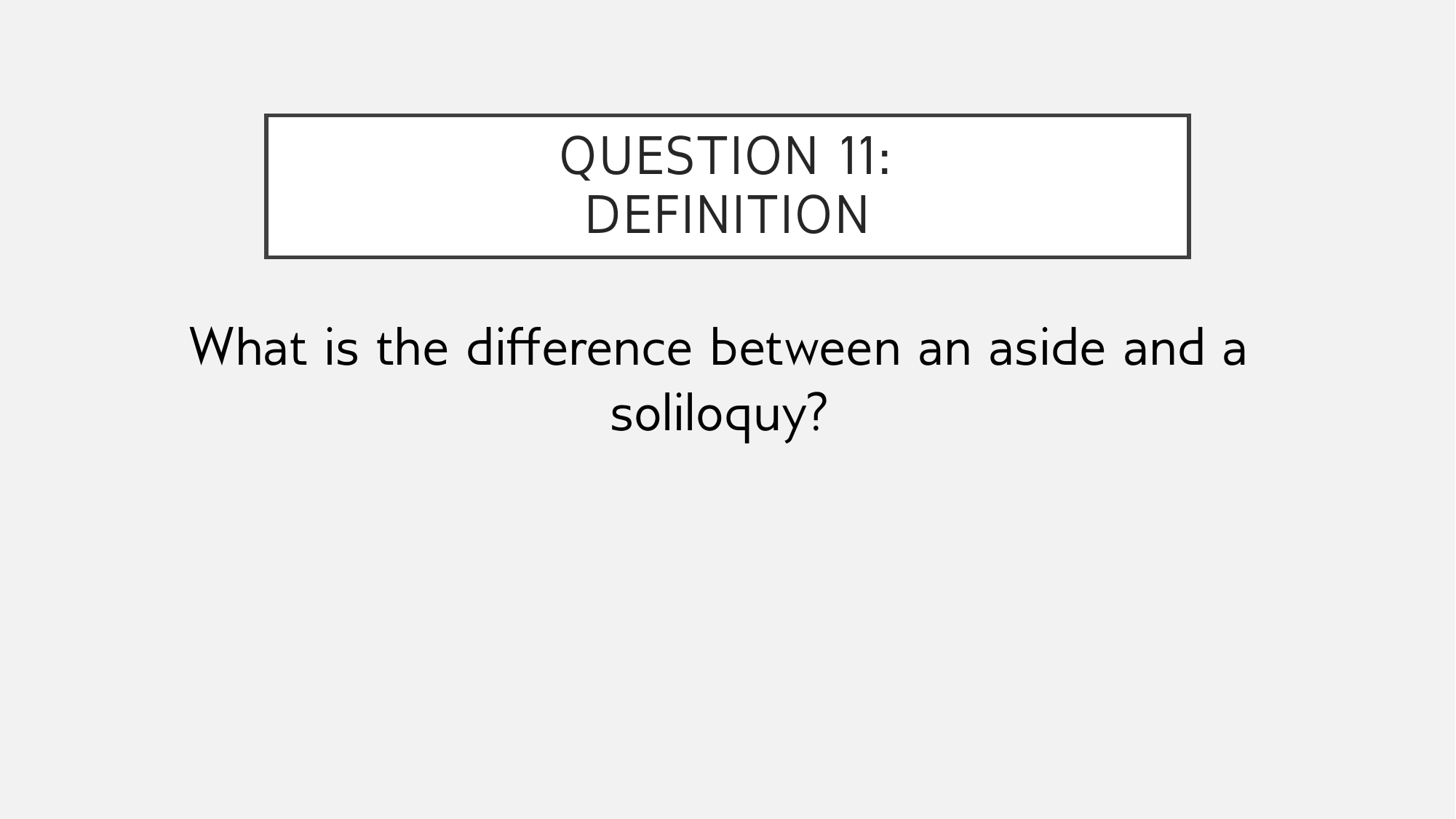

# Question 11: Definition
What is the difference between an aside and a soliloquy?